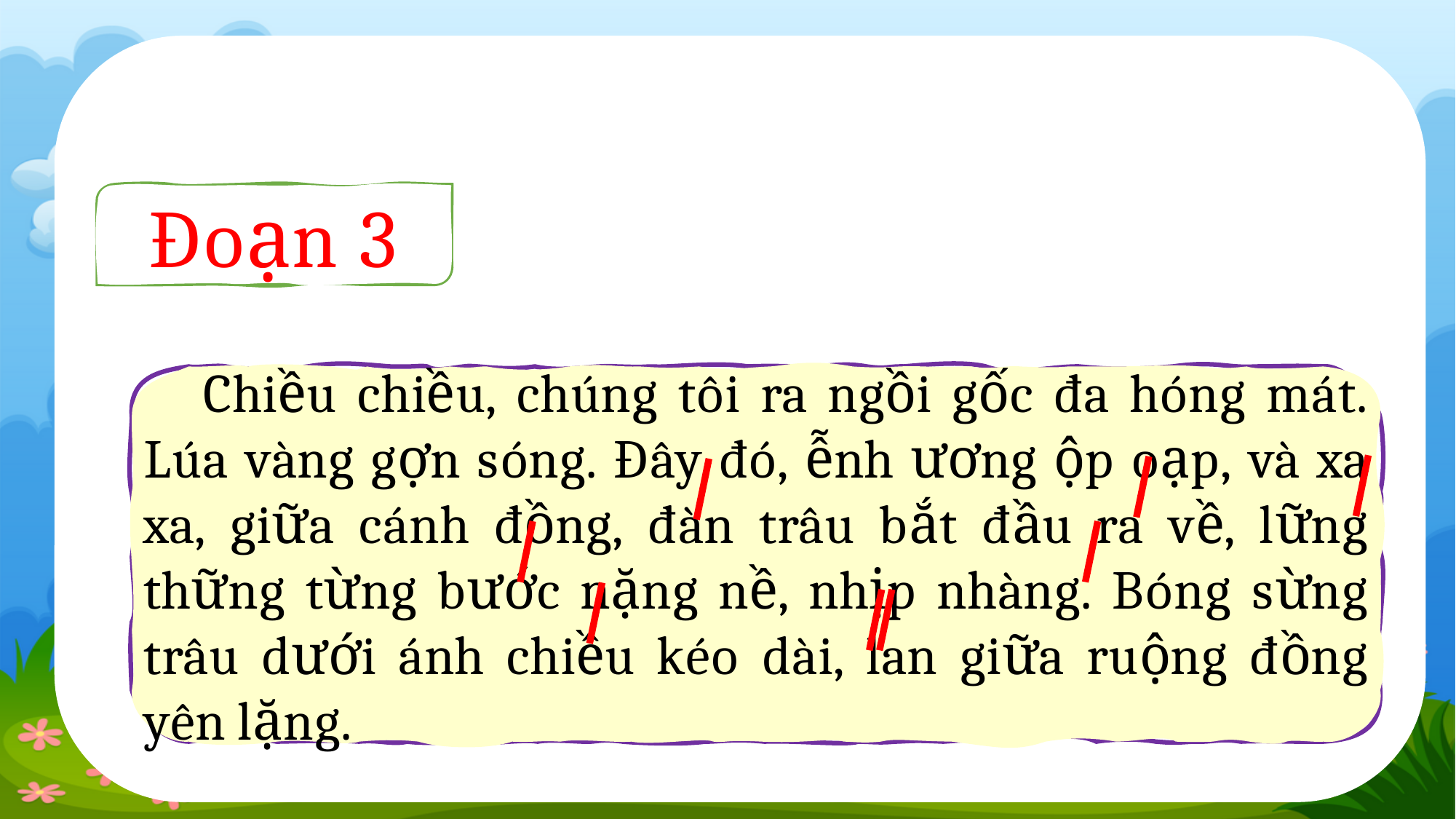

Đoạn 3
   Chiều chiều, chúng tôi ra ngồi gốc đa hóng mát. Lúa vàng gợn sóng. Đây đó, ễnh ương ộp oạp, và xa xa, giữa cánh đồng, đàn trâu bắt đầu ra về, lững thững từng bước nặng nề, nhịp nhàng. Bóng sừng trâu dưới ánh chiều kéo dài, lan giữa ruộng đồng yên lặng.